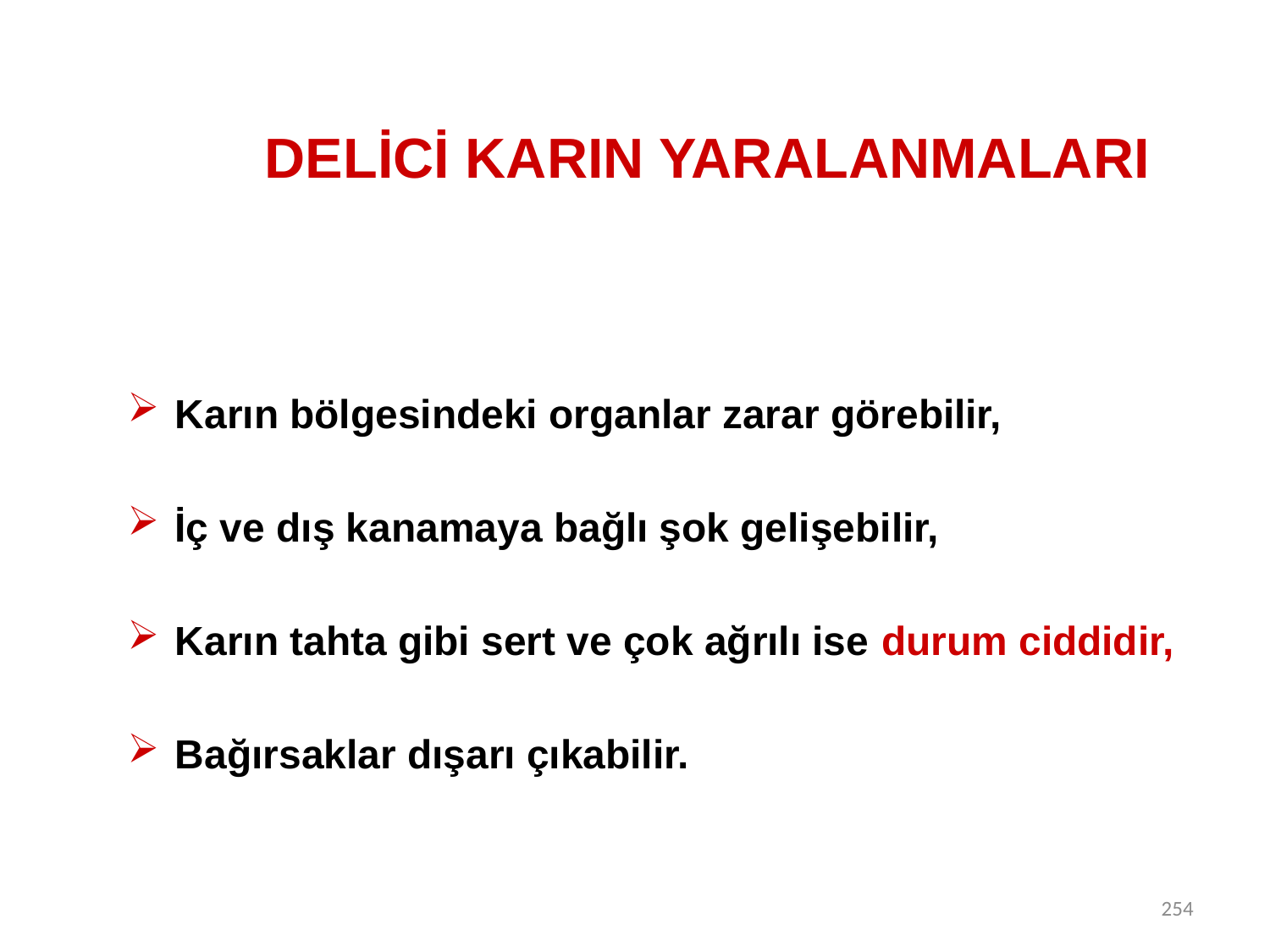

# DELİCİ KARIN YARALANMALARI

Karın bölgesindeki organlar zarar görebilir,

İç ve dış kanamaya bağlı şok gelişebilir,

Karın tahta gibi sert ve çok ağrılı ise durum ciddidir,

Bağırsaklar dışarı çıkabilir.
254